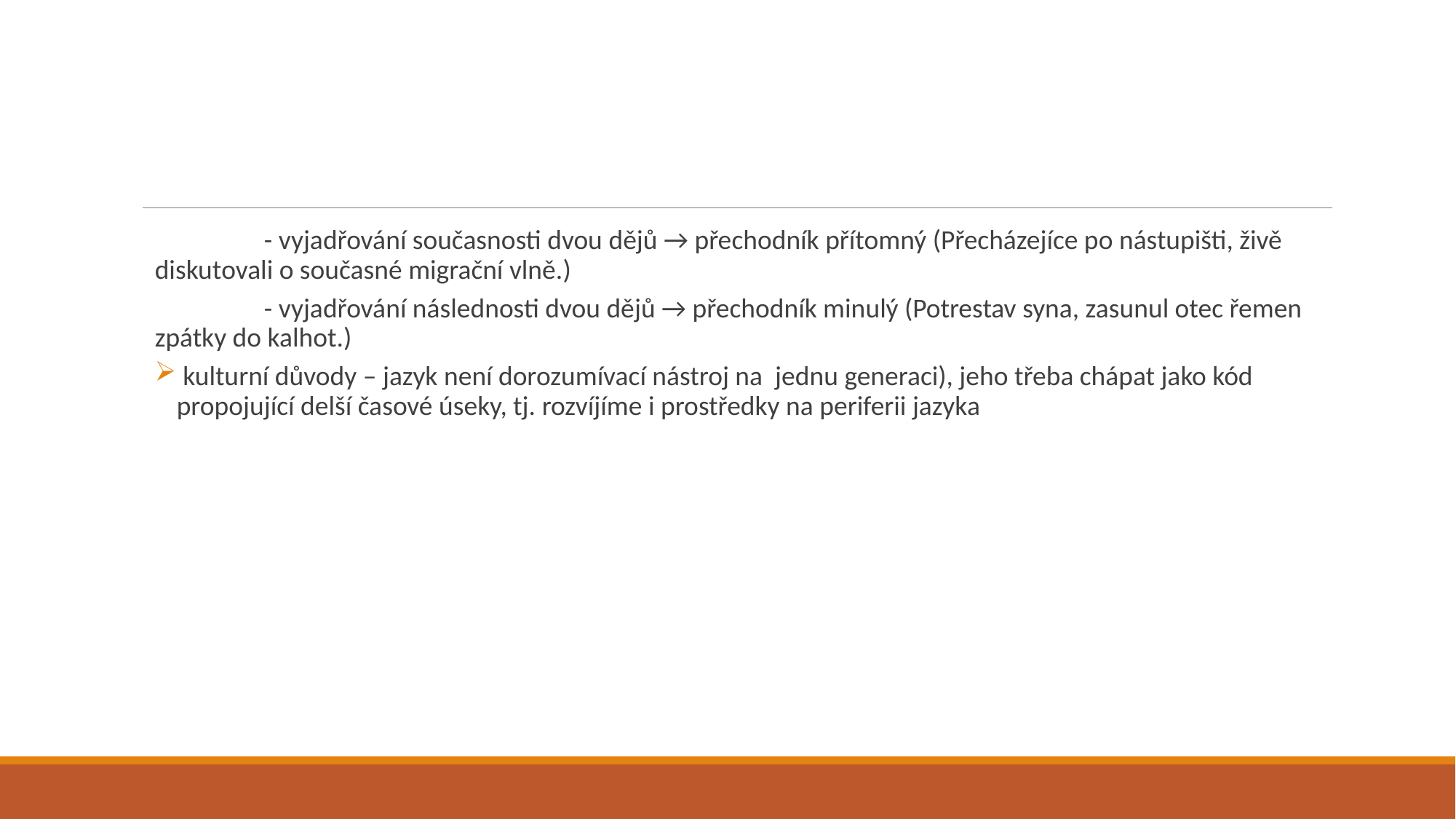

#
	- vyjadřování současnosti dvou dějů → přechodník přítomný (Přecházejíce po nástupišti, živě diskutovali o současné migrační vlně.)
	- vyjadřování následnosti dvou dějů → přechodník minulý (Potrestav syna, zasunul otec řemen zpátky do kalhot.)
 kulturní důvody – jazyk není dorozumívací nástroj na  jednu generaci), jeho třeba chápat jako kód propojující delší časové úseky, tj. rozvíjíme i prostředky na periferii jazyka